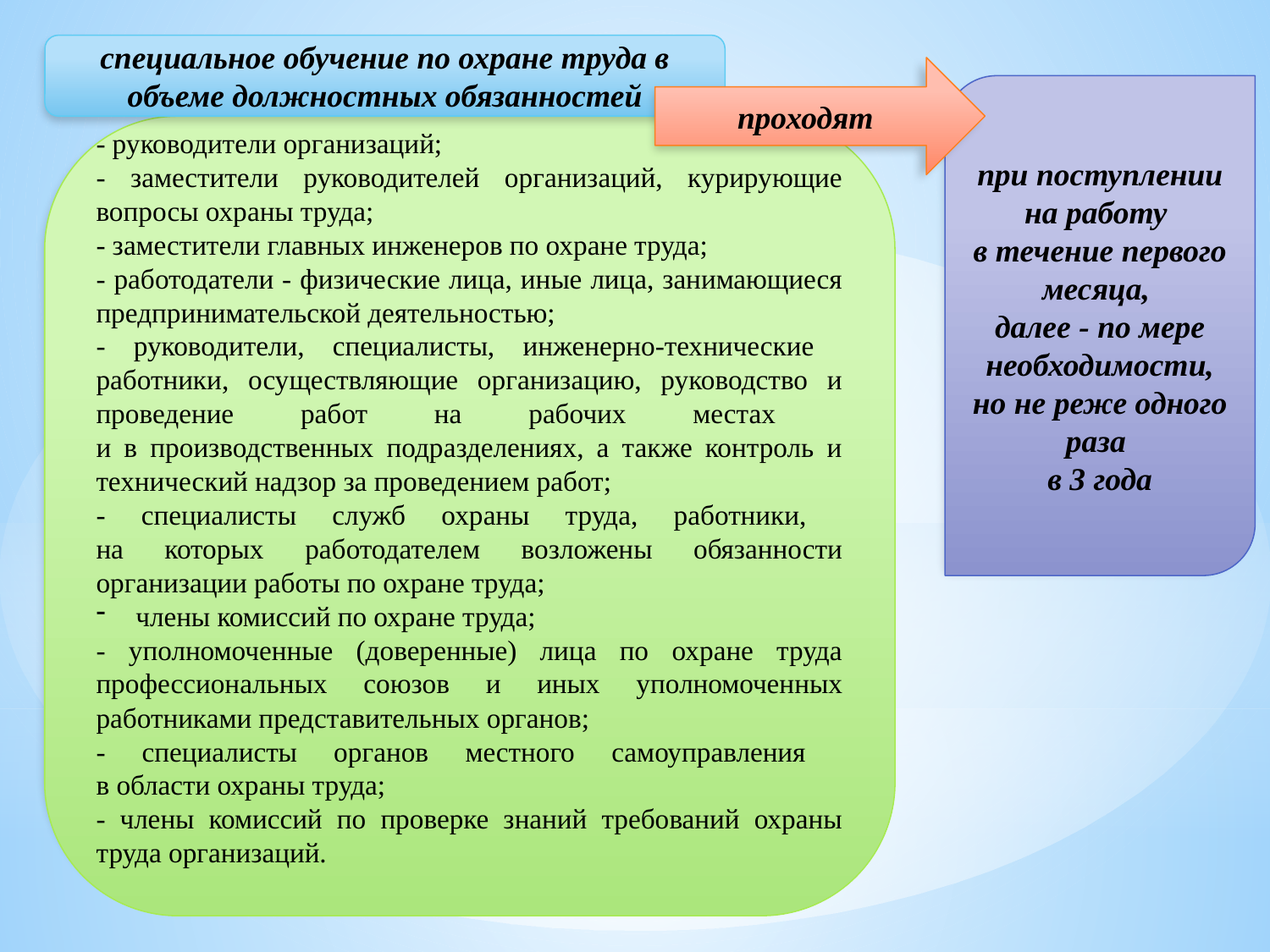

специальное обучение по охране труда в объеме должностных обязанностей

проходят

при поступлении на работу
в течение первого месяца,
далее - по мере необходимости, но не реже одного раза
в 3 года
- руководители организаций;
- заместители руководителей организаций, курирующие вопросы охраны труда;
- заместители главных инженеров по охране труда;
- работодатели - физические лица, иные лица, занимающиеся предпринимательской деятельностью;
- руководители, специалисты, инженерно-технические  работники, осуществляющие организацию, руководство и проведение работ на рабочих местах
и в производственных подразделениях, а также контроль и технический надзор за проведением работ;
- специалисты служб охраны труда, работники,
на которых работодателем возложены обязанности организации работы по охране труда;
члены комиссий по охране труда;
- уполномоченные (доверенные) лица по охране труда профессиональных союзов и иных уполномоченных работниками представительных органов;
- специалисты органов местного самоуправления
в области охраны труда;
- члены комиссий по проверке знаний требований охраны труда организаций.